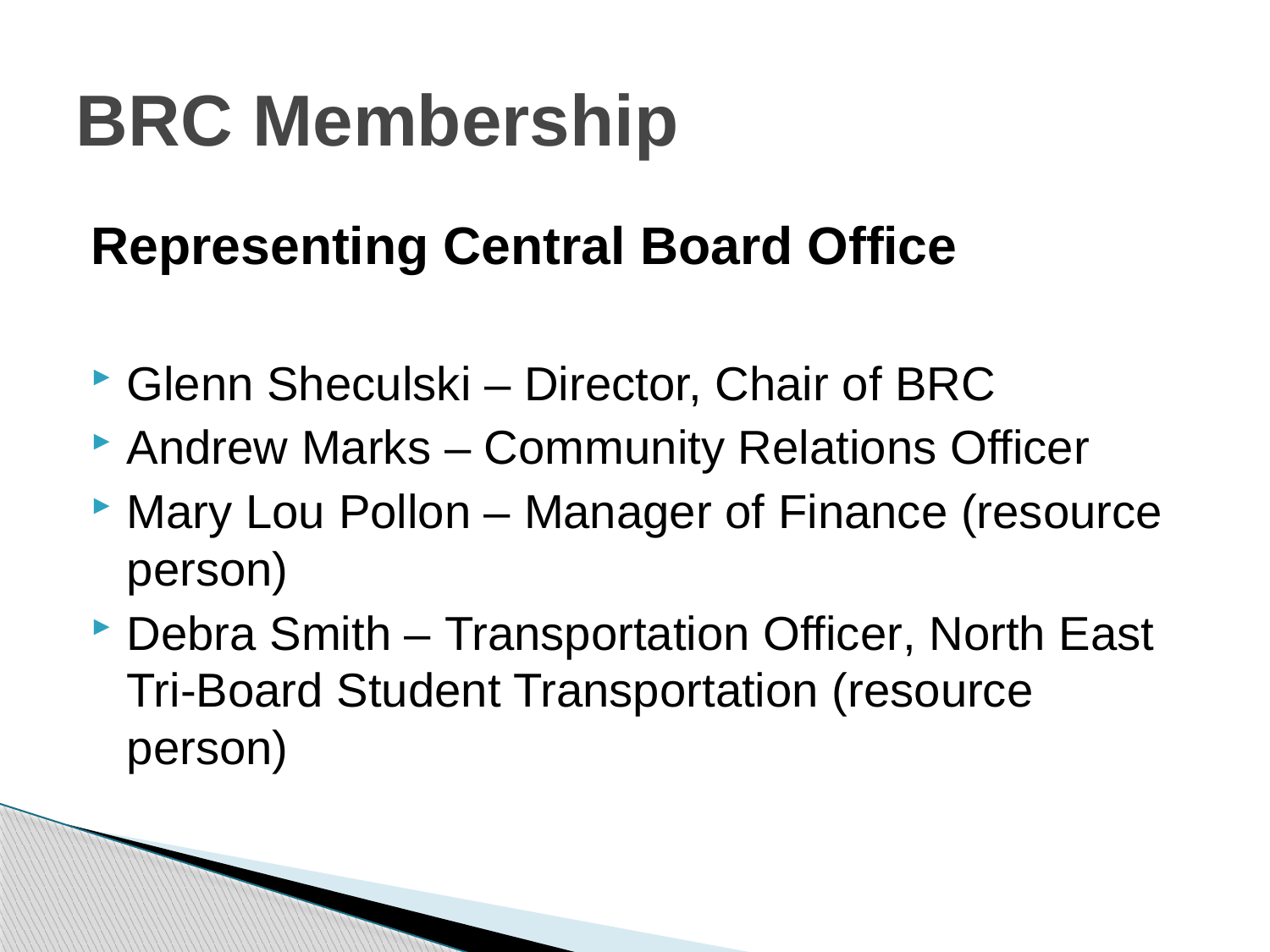

# BRC Membership
Representing Central Board Office

Glenn Sheculski – Director, Chair of BRC
Andrew Marks – Community Relations Officer
Mary Lou Pollon – Manager of Finance (resource person)
Debra Smith – Transportation Officer, North East Tri-Board Student Transportation (resource person)